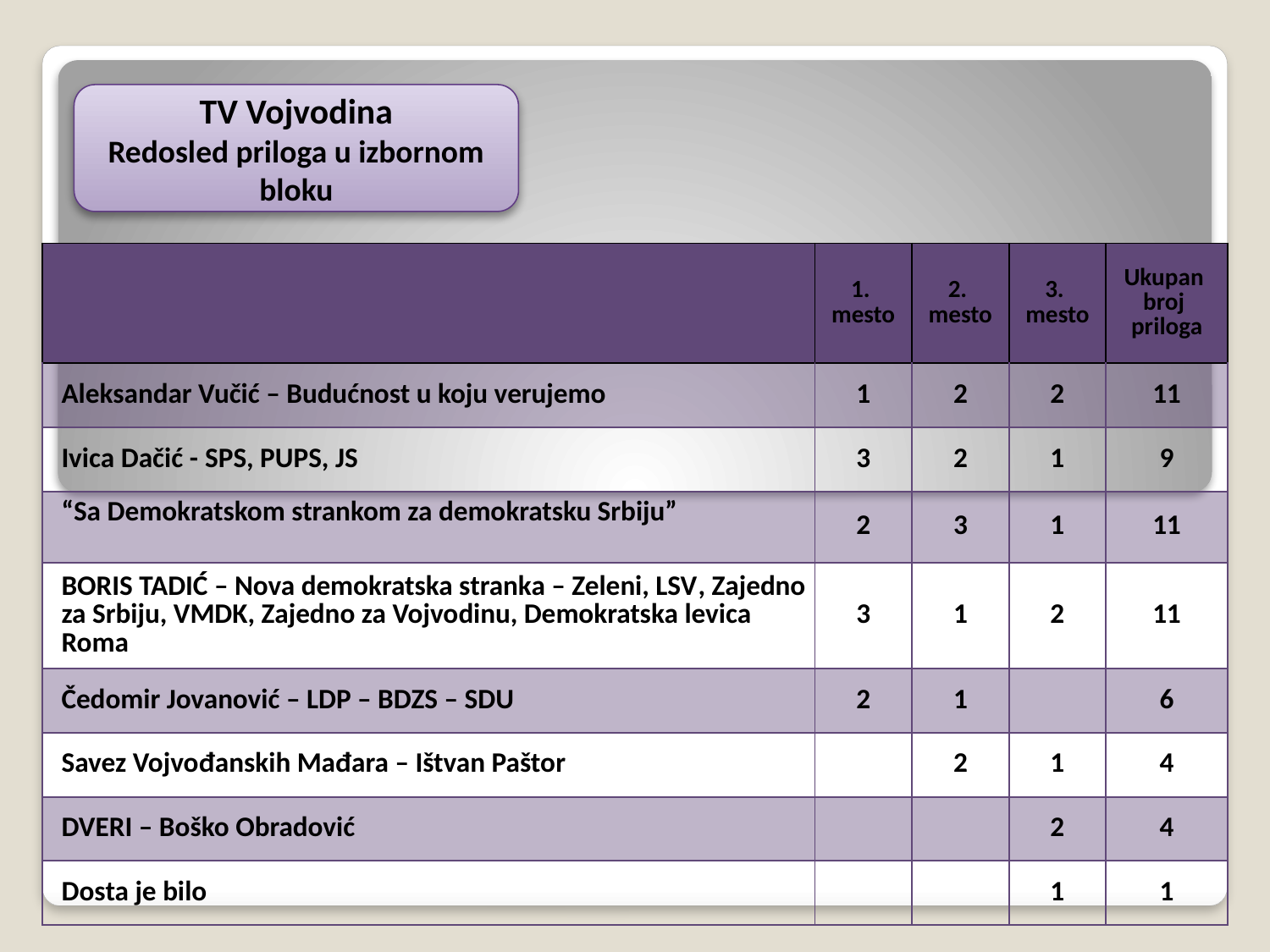

TV Vojvodina
Redosled priloga u izbornom bloku
|  | 1. mesto | 2. mesto | 3. mesto | Ukupan broj priloga |
| --- | --- | --- | --- | --- |
| Aleksandar Vučić – Budućnost u koju verujemo | 1 | 2 | 2 | 11 |
| Ivica Dačić - SPS, PUPS, JS | 3 | 2 | 1 | 9 |
| “Sa Demokratskom strankom za demokratsku Srbiju” | 2 | 3 | 1 | 11 |
| BORIS TADIĆ – Nova demokratska stranka – Zeleni, LSV, Zajedno za Srbiju, VMDK, Zajedno za Vojvodinu, Demokratska levica Roma | 3 | 1 | 2 | 11 |
| Čedomir Jovanović – LDP – BDZS – SDU | 2 | 1 |  | 6 |
| Savez Vojvođanskih Mađara – Ištvan Paštor |  | 2 | 1 | 4 |
| DVERI – Boško Obradović |  |  | 2 | 4 |
| Dosta je bilo |  |  | 1 | 1 |